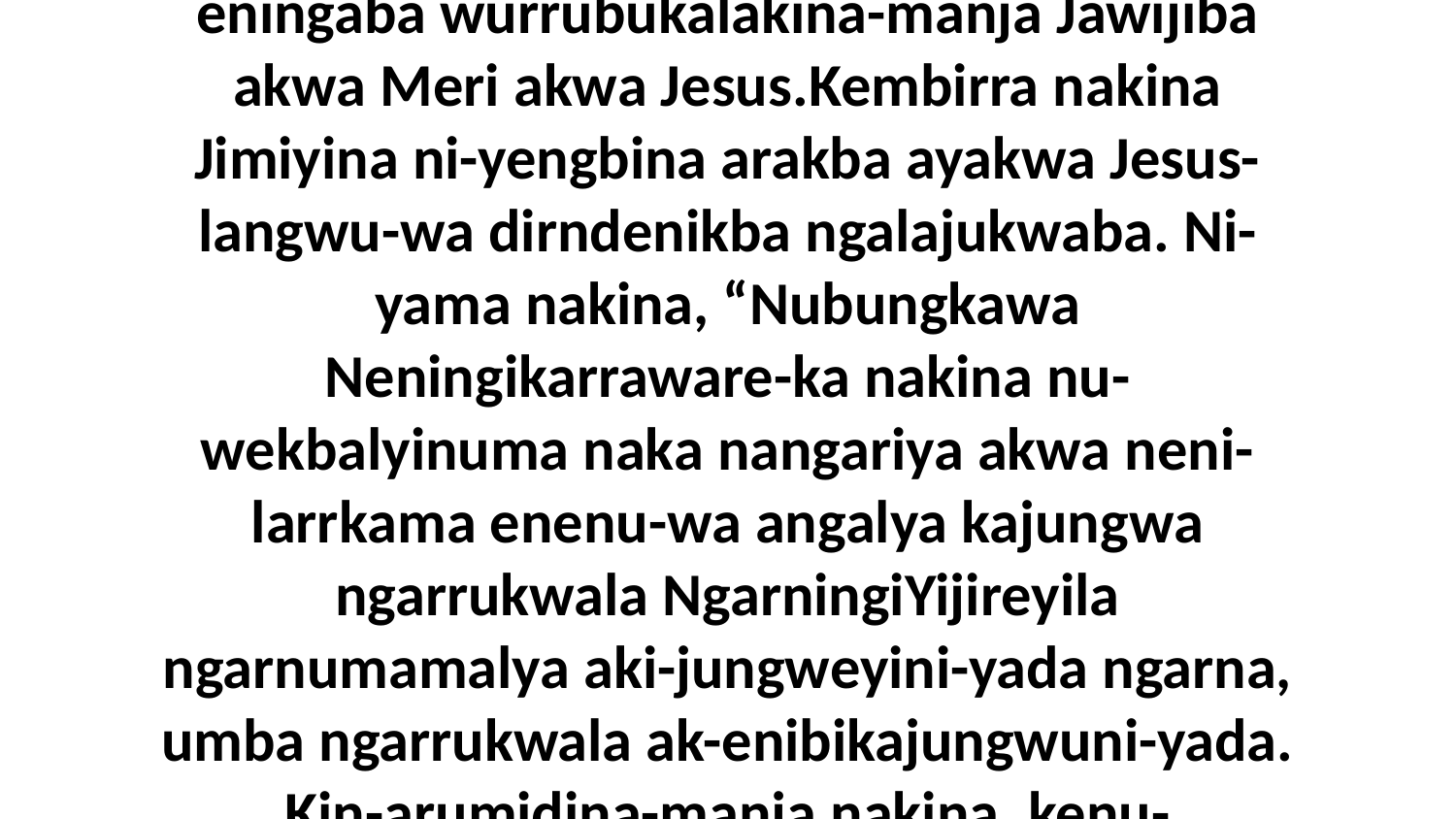

34 Eneja kembirra ni-yengbina arakba nakina neniyerringka akwala ngarningka ayakwa Neningikarrawaru-wa. Neni-yendabena Neningikarrawara kajungwa kini-yamini-yada eningaba wurrubukalakina-manja Jawijiba akwa Meri akwa Jesus.Kembirra nakina Jimiyina ni-yengbina arakba ayakwa Jesus-langwu-wa dirndenikba ngalajukwaba. Ni-yama nakina, “Nubungkawa Neningikarraware-ka nakina nu-wekbalyinuma naka nangariya akwa neni-larrkama enenu-wa angalya kajungwa ngarrukwala NgarningiYijireyila ngarnumamalya aki-jungweyini-yada ngarna, umba ngarrukwala ak-enibikajungwuni-yada. Kin-arumidina-manja nakina, kenu-wilyakajinama warnumamalya-manja ebina kini-yamina-mulangwa Neningikarrawara. Akena aburraja wurrababurne-ka warnumamalya ka-warename-ka nakina.